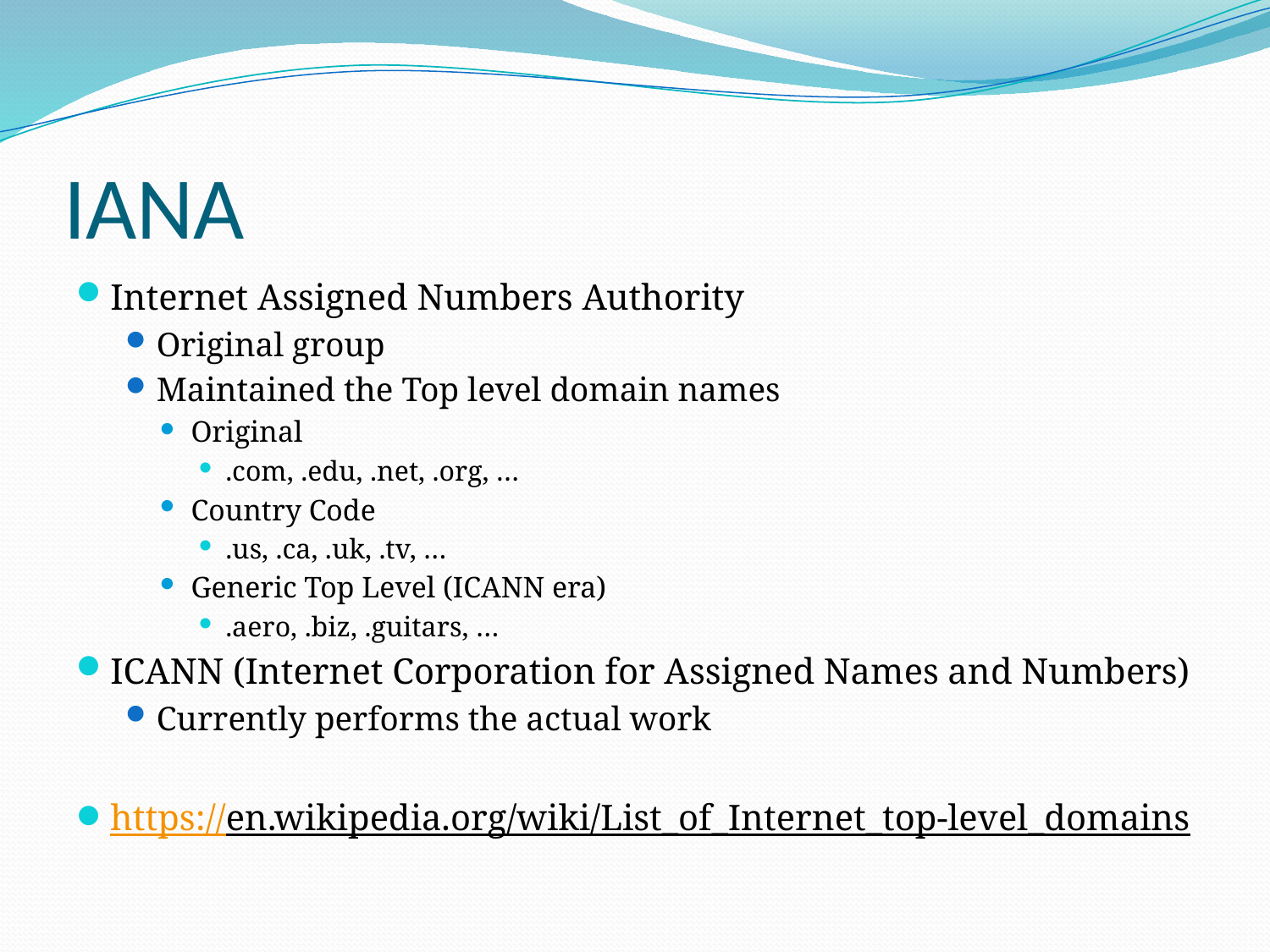

# IANA
Internet Assigned Numbers Authority
Original group
Maintained the Top level domain names
Original
.com, .edu, .net, .org, …
Country Code
.us, .ca, .uk, .tv, …
Generic Top Level (ICANN era)
.aero, .biz, .guitars, …
ICANN (Internet Corporation for Assigned Names and Numbers)
Currently performs the actual work

https://en.wikipedia.org/wiki/List_of_Internet_top-level_domains